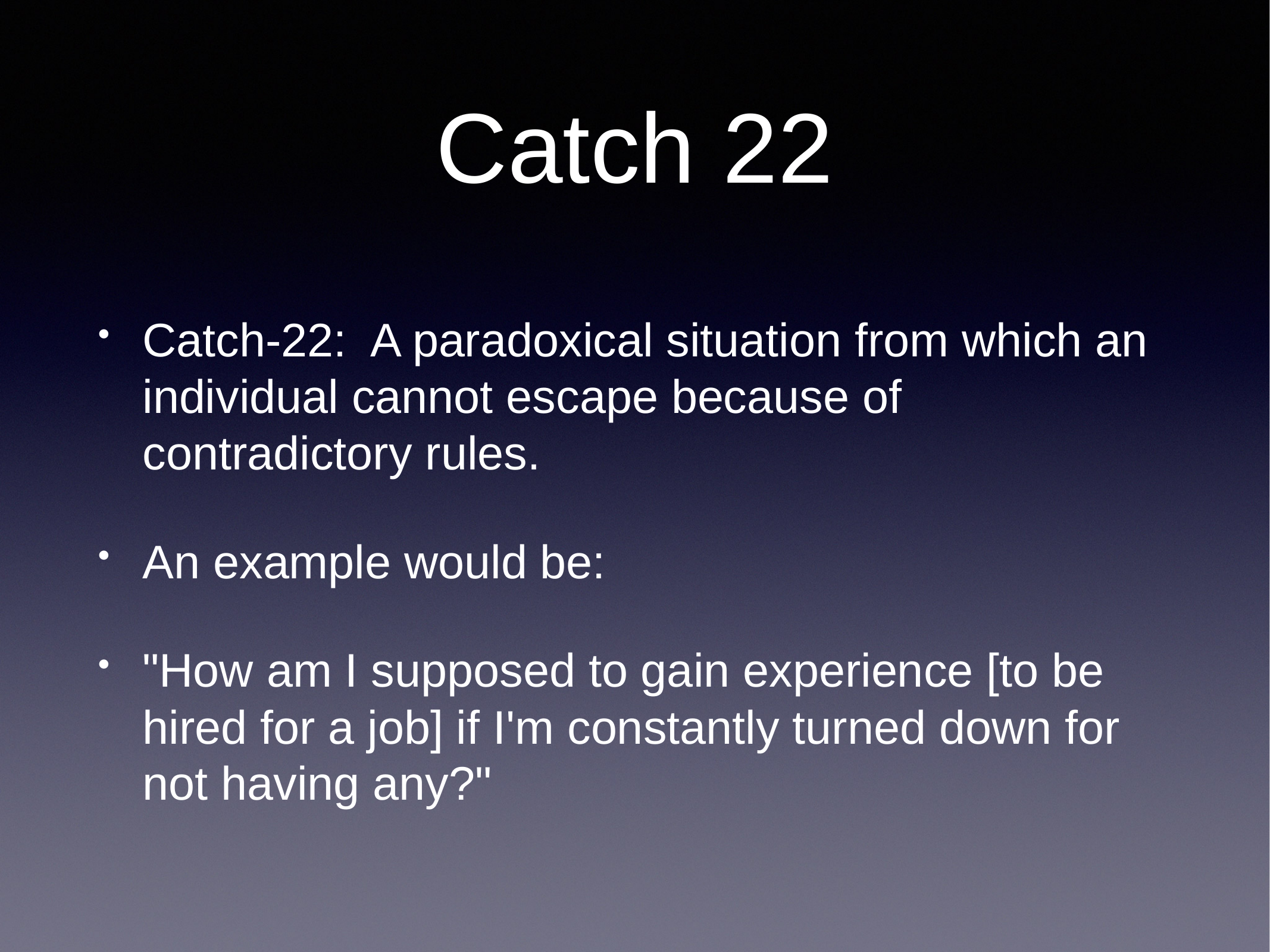

# Catch 22
Catch-22:  A paradoxical situation from which an individual cannot escape because of contradictory rules.
An example would be:
"How am I supposed to gain experience [to be hired for a job] if I'm constantly turned down for not having any?"